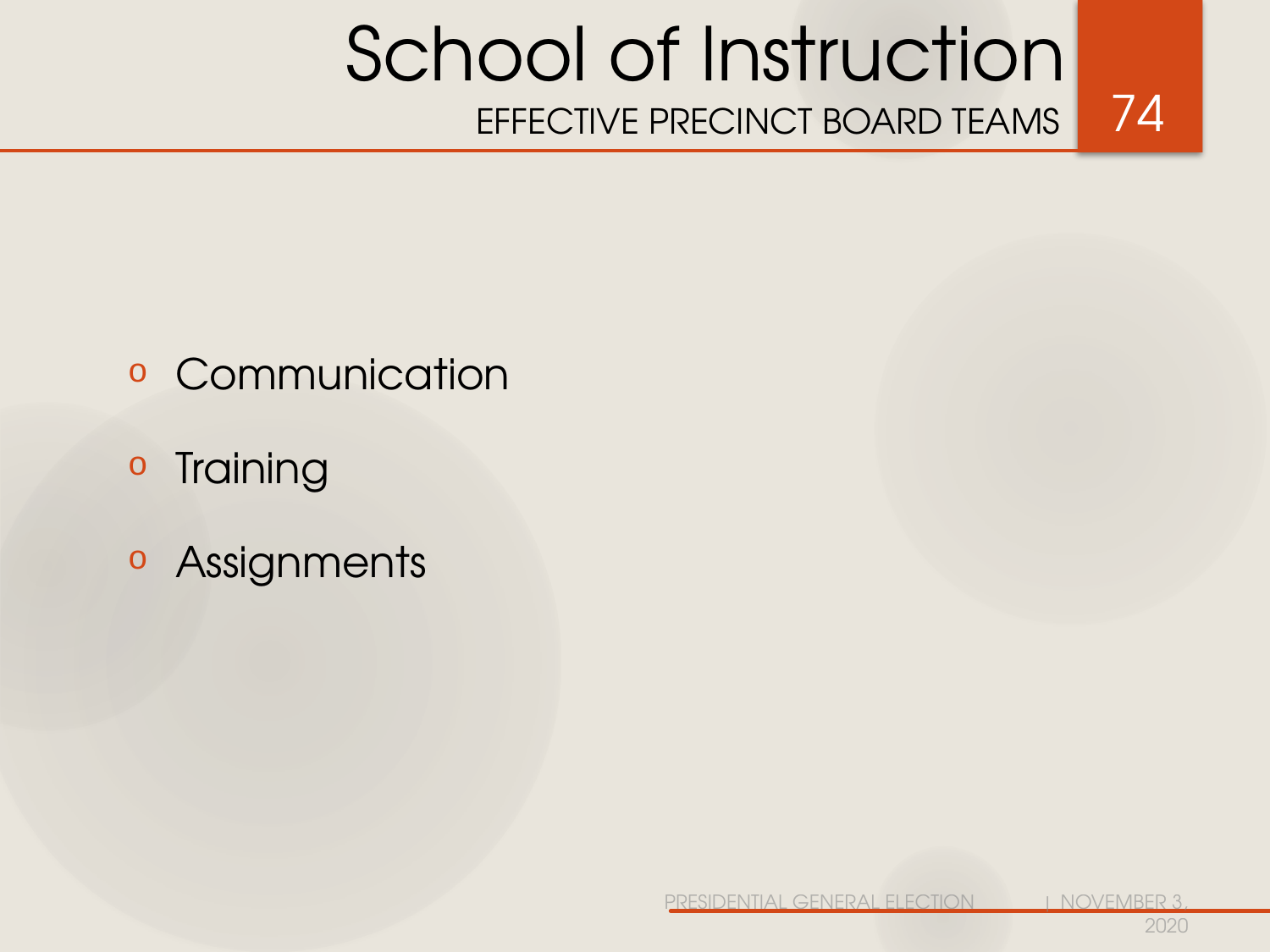

# School of Instruction
74
Effective precinct board teams
Communication
Training
Assignments
PRESIDENTIAL GENERAL ELECTION	|  NOVEMBER 3, 2020